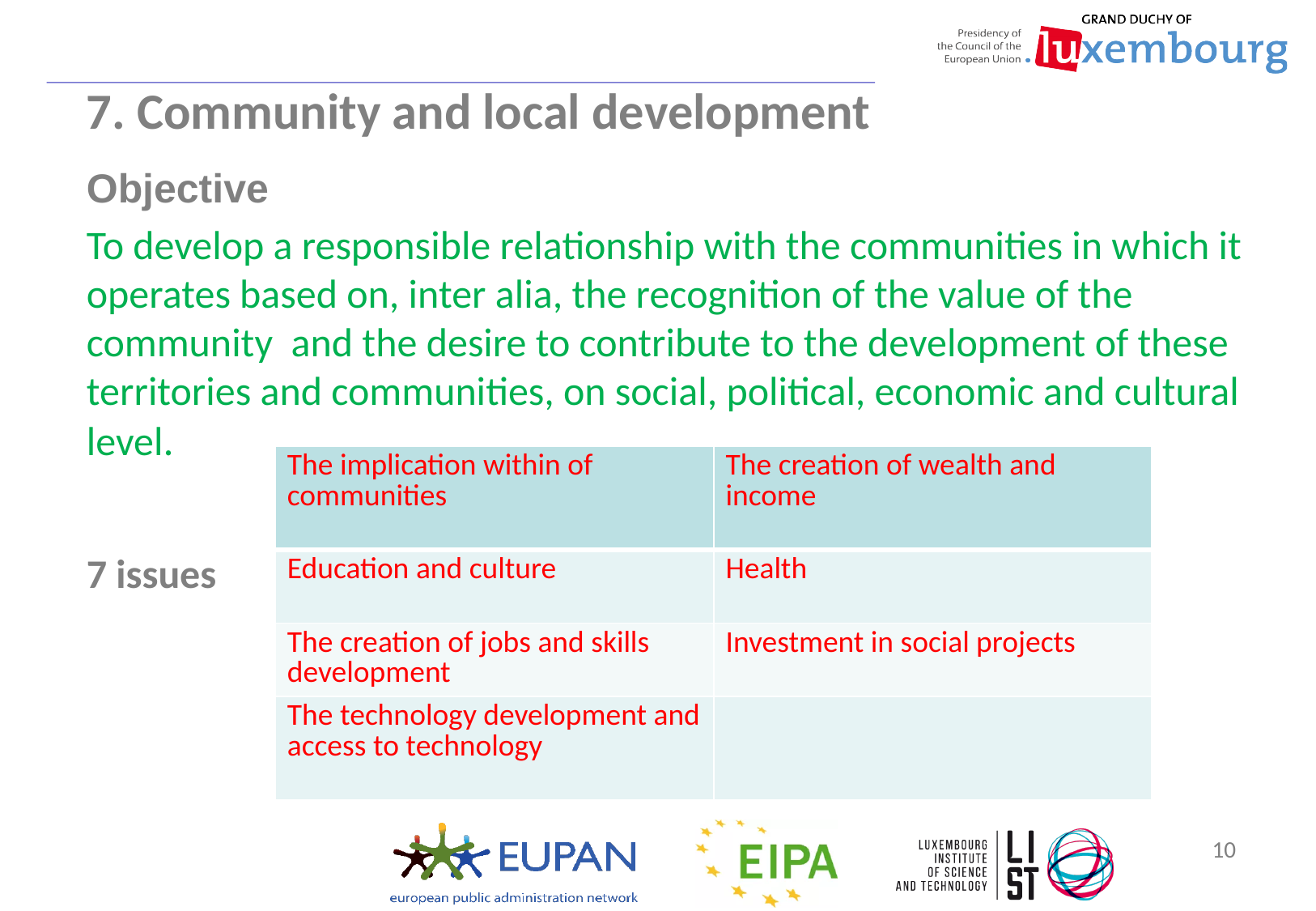

7. Community and local development
Objective
To develop a responsible relationship with the communities in which it operates based on, inter alia, the recognition of the value of the community  and the desire to contribute to the development of these territories and communities, on social, political, economic and cultural level.

7 issues

| The implication within of communities | The creation of wealth and income |
| --- | --- |
| Education and culture | Health |
| The creation of jobs and skills development | Investment in social projects |
| The technology development and access to technology |  |
10